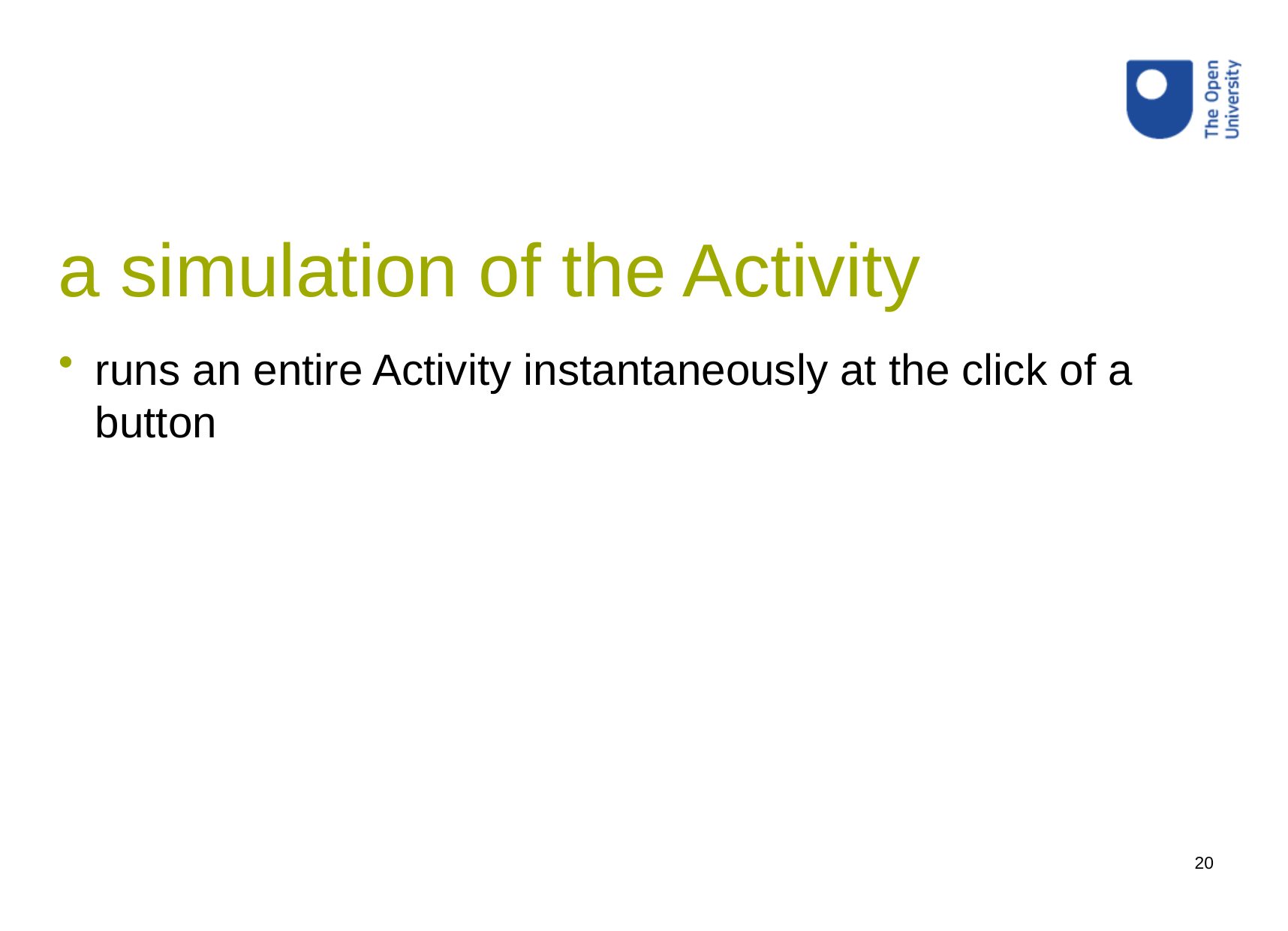

# a simulation of the Activity
runs an entire Activity instantaneously at the click of a button

20